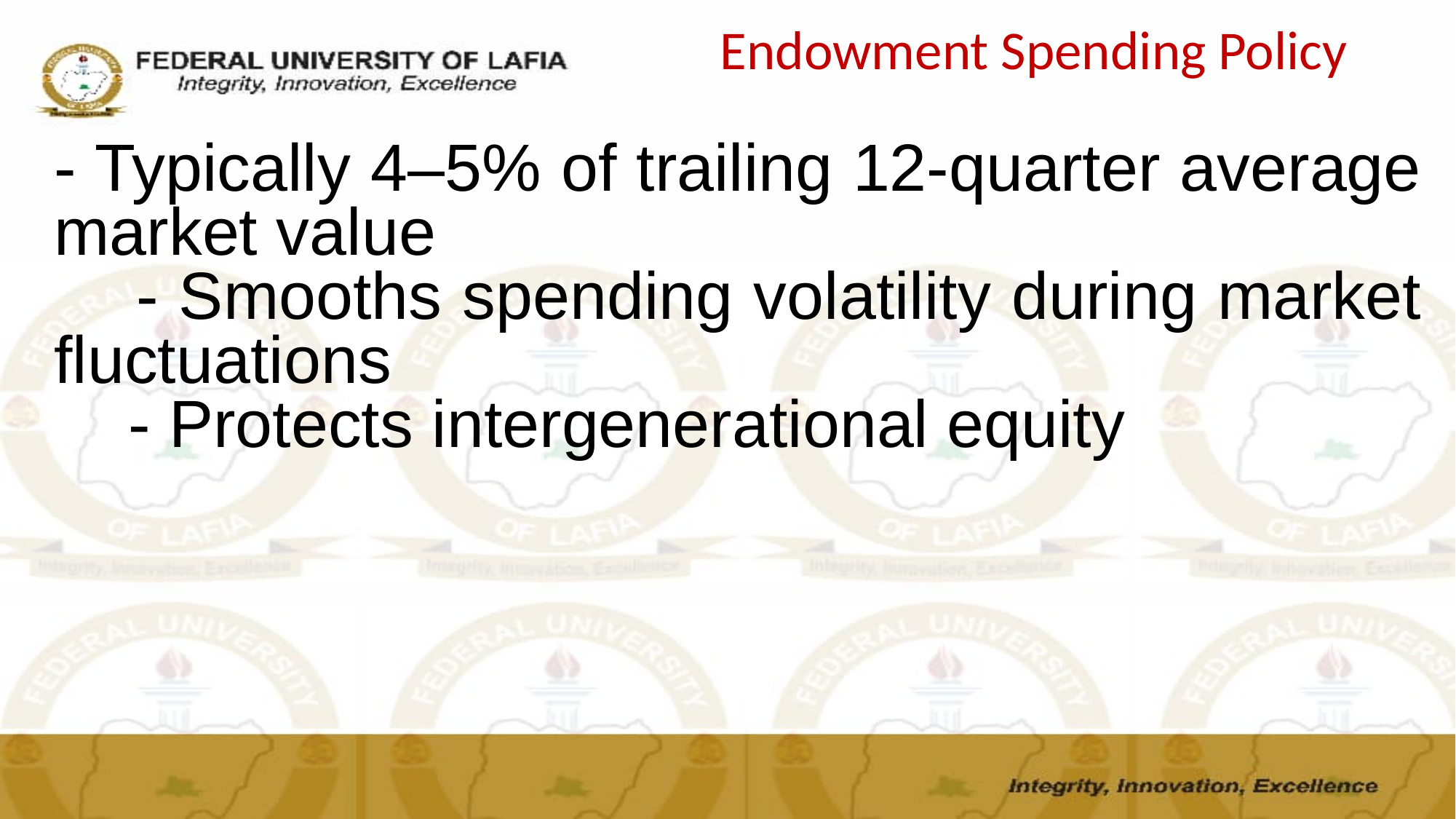

# Endowment Spending Policy
- Typically 4–5% of trailing 12-quarter average market value
    - Smooths spending volatility during market fluctuations
    - Protects intergenerational equity
18